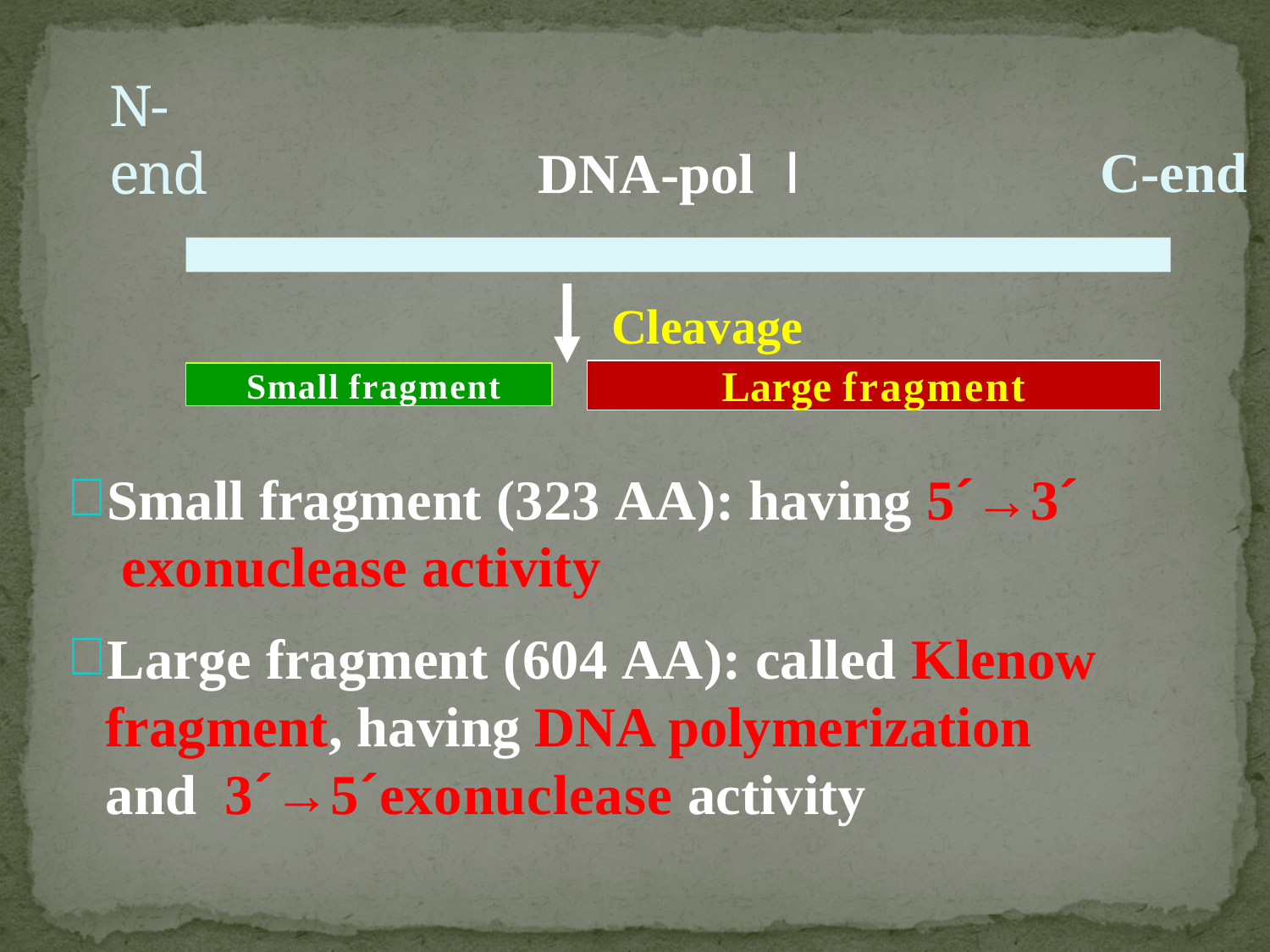

# N-end
C-end
DNA-pol	Ⅰ

Cleavage
Large fragment
Small fragment
Small fragment (323 AA): having 5´→3´  exonuclease activity
Large fragment (604 AA): called Klenow  fragment, having DNA polymerization and  3´→5´exonuclease activity